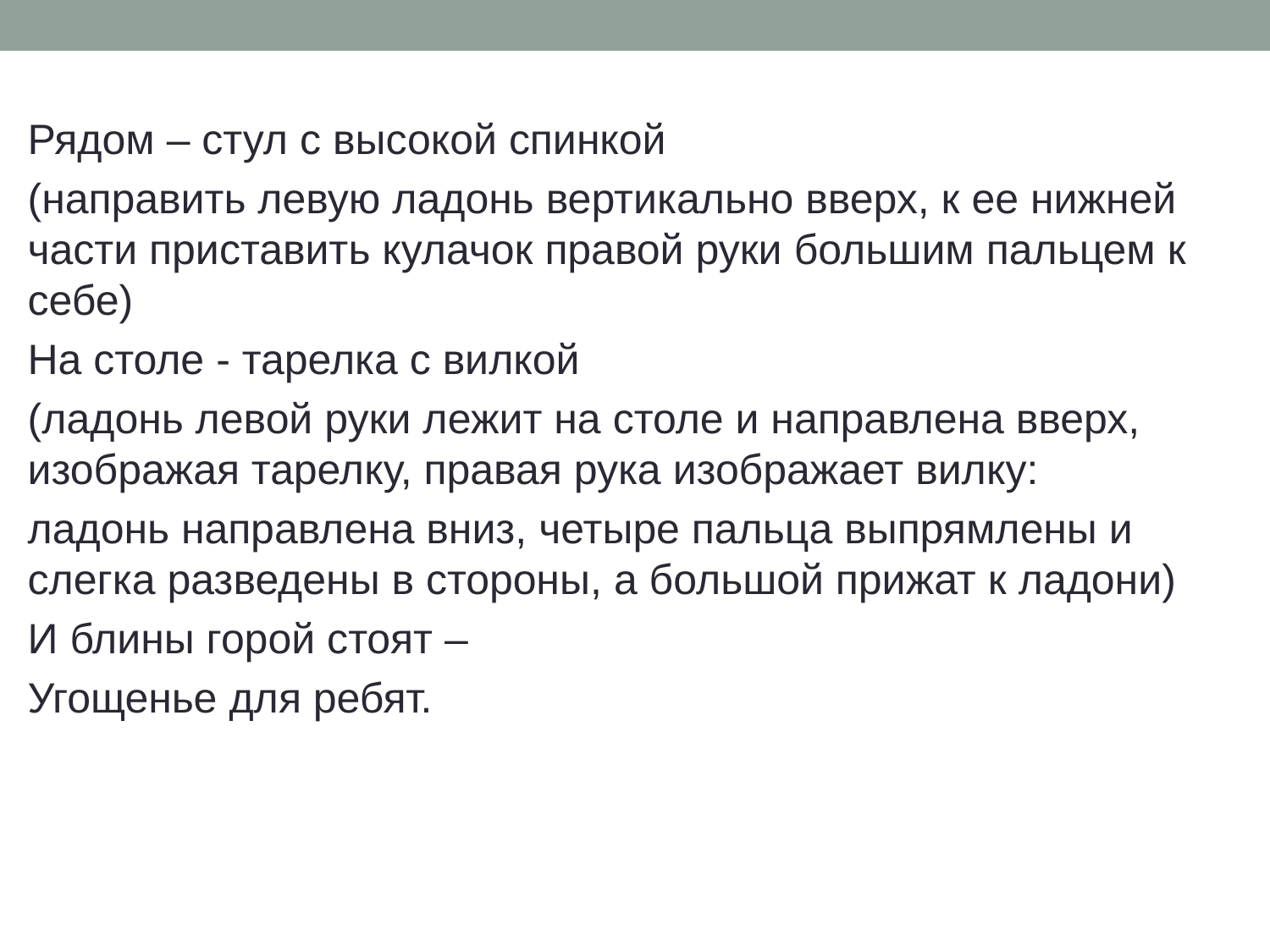

Рядом – стул с высокой спинкой
(направить левую ладонь вертикально вверх, к ее нижней части приставить кулачок правой руки большим пальцем к себе)
На столе - тарелка с вилкой
(ладонь левой руки лежит на столе и направлена вверх, изображая тарелку, правая рука изображает вилку:
ладонь направлена вниз, четыре пальца выпрямлены и слегка разведены в стороны, а большой прижат к ладони)
И блины горой стоят –
Угощенье для ребят.